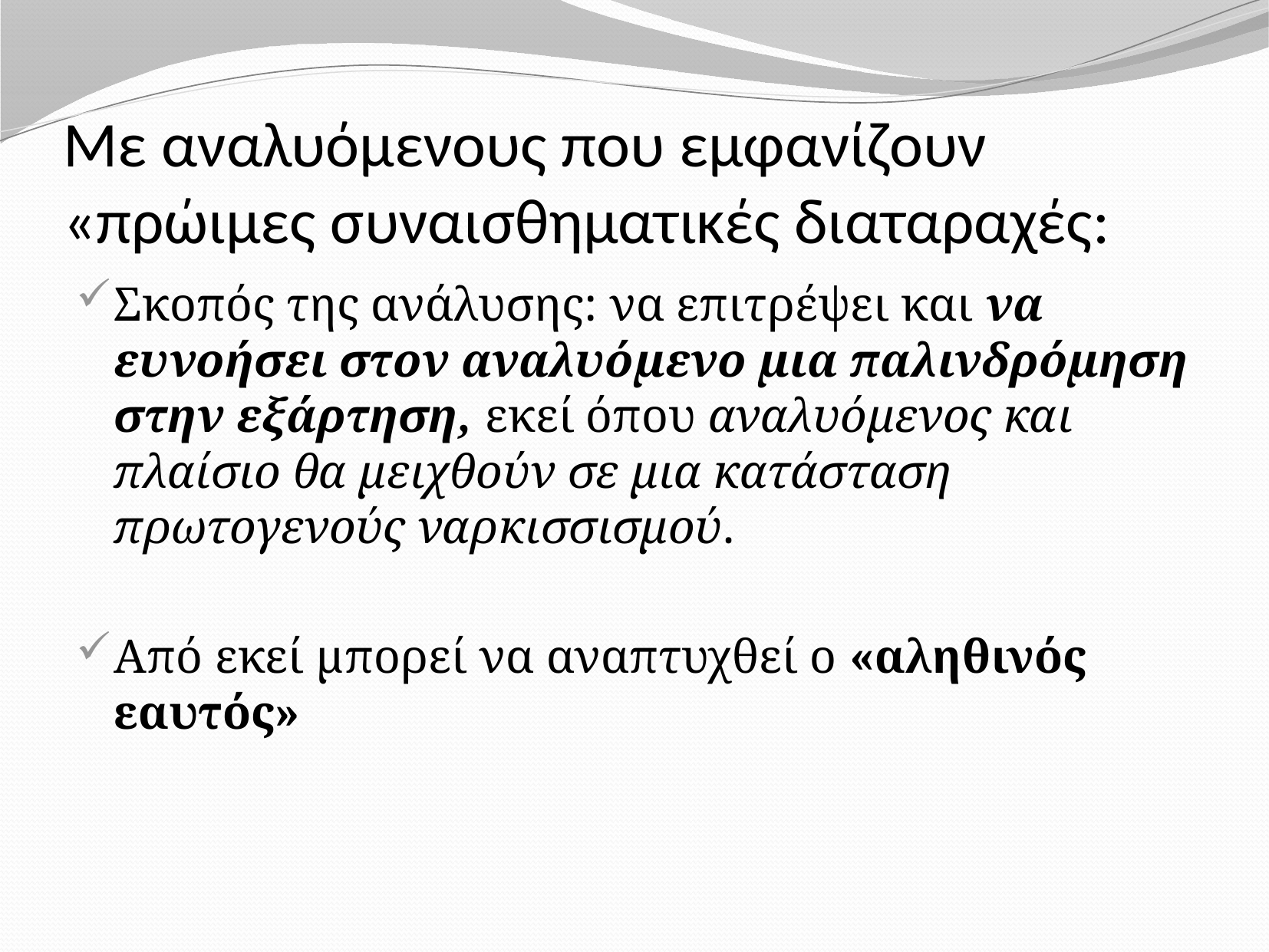

# Με αναλυόμενους που εμφανίζουν «πρώιμες συναισθηματικές διαταραχές:
Σκοπός της ανάλυσης: να επιτρέψει και να ευνοήσει στον αναλυόμενο μια παλινδρόμηση στην εξάρτηση, εκεί όπου αναλυόμενος και πλαίσιο θα μειχθούν σε μια κατάσταση πρωτογενούς ναρκισσισμού.

Από εκεί μπορεί να αναπτυχθεί ο «αληθινός εαυτός»